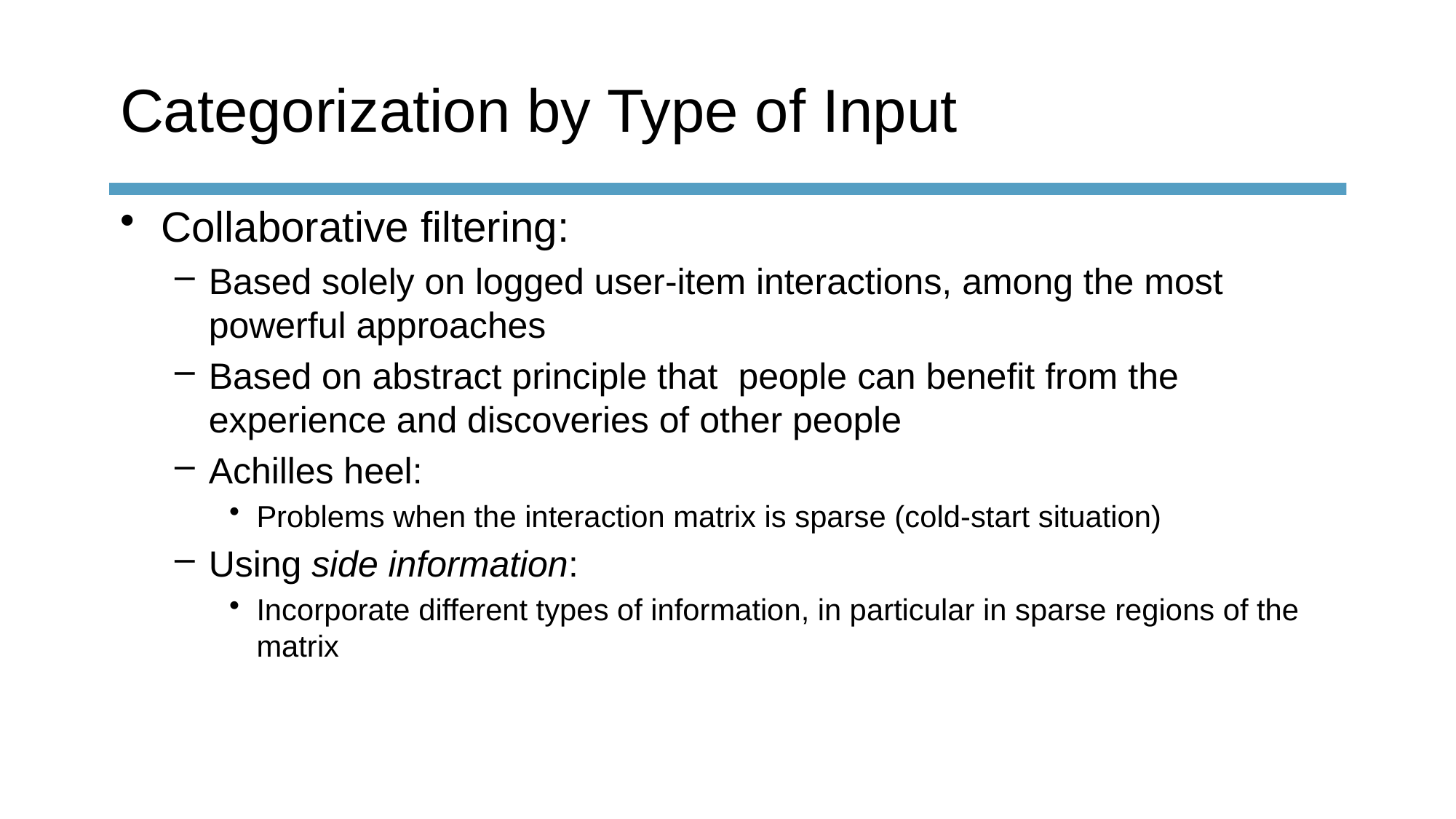

# Categorization by Type of Input
Collaborative filtering:
Based solely on logged user-item interactions, among the most powerful approaches
Based on abstract principle that  people can benefit from the experience and discoveries of other people
Achilles heel:
Problems when the interaction matrix is sparse (cold-start situation)
Using side information:
Incorporate different types of information, in particular in sparse regions of the matrix